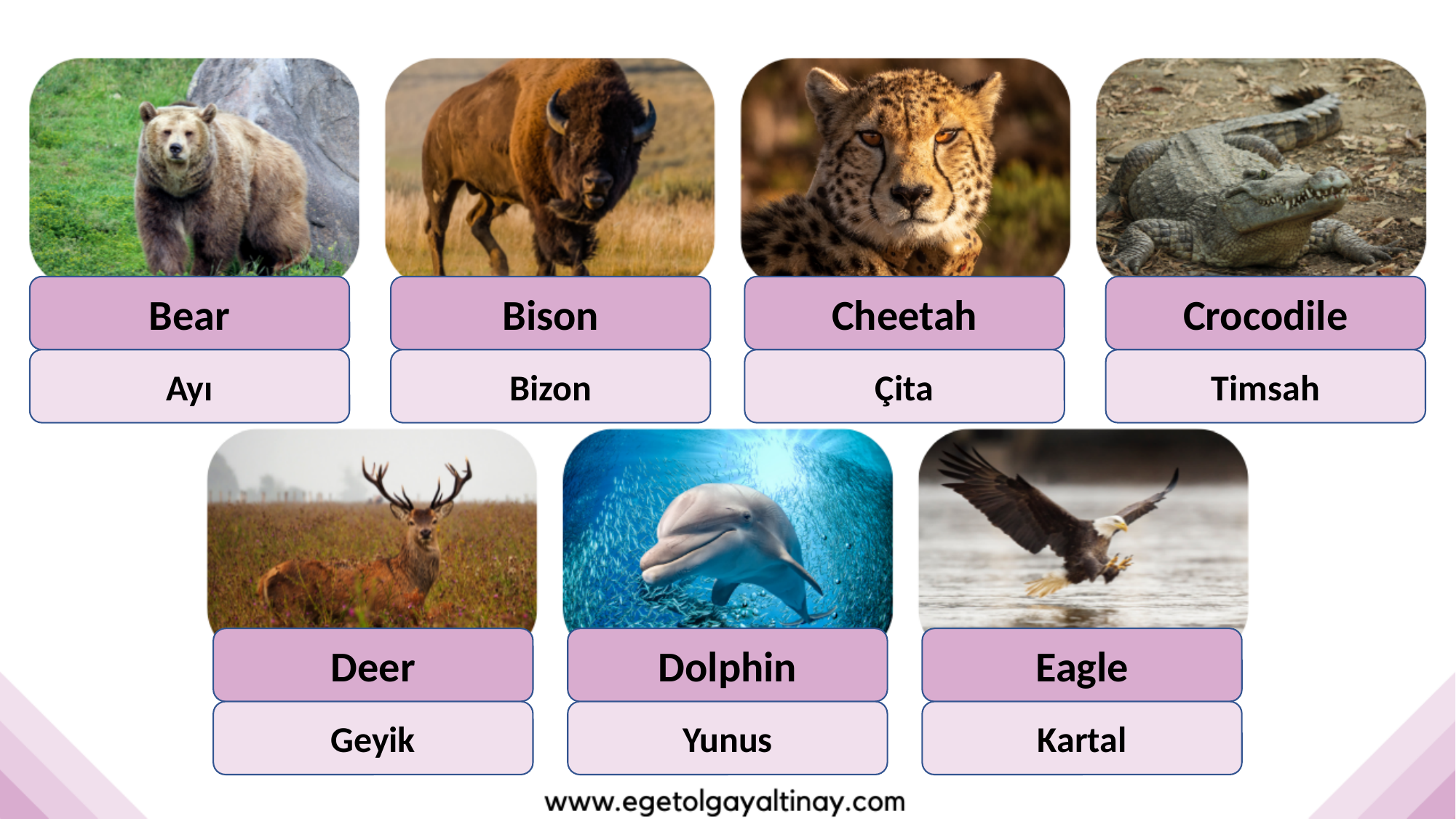

Bear
Bison
Cheetah
Crocodile
Ayı
Bizon
Çita
Timsah
Deer
Dolphin
Eagle
Geyik
Yunus
Kartal